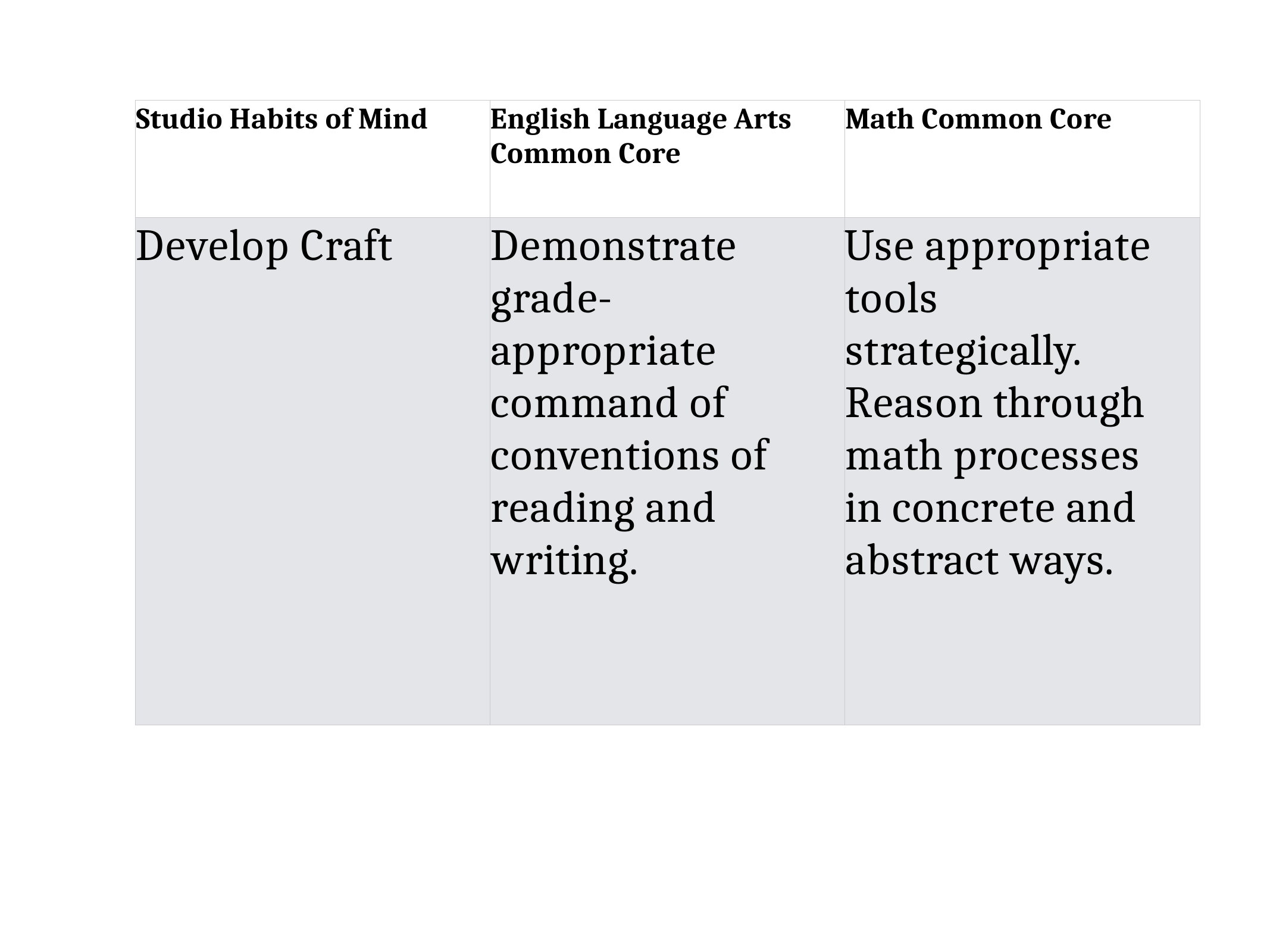

| Studio Habits of Mind | English Language Arts Common Core | Math Common Core |
| --- | --- | --- |
| Develop Craft | Demonstrate grade-appropriate command of conventions of reading and writing. | Use appropriate tools strategically. Reason through math processes in concrete and abstract ways. |